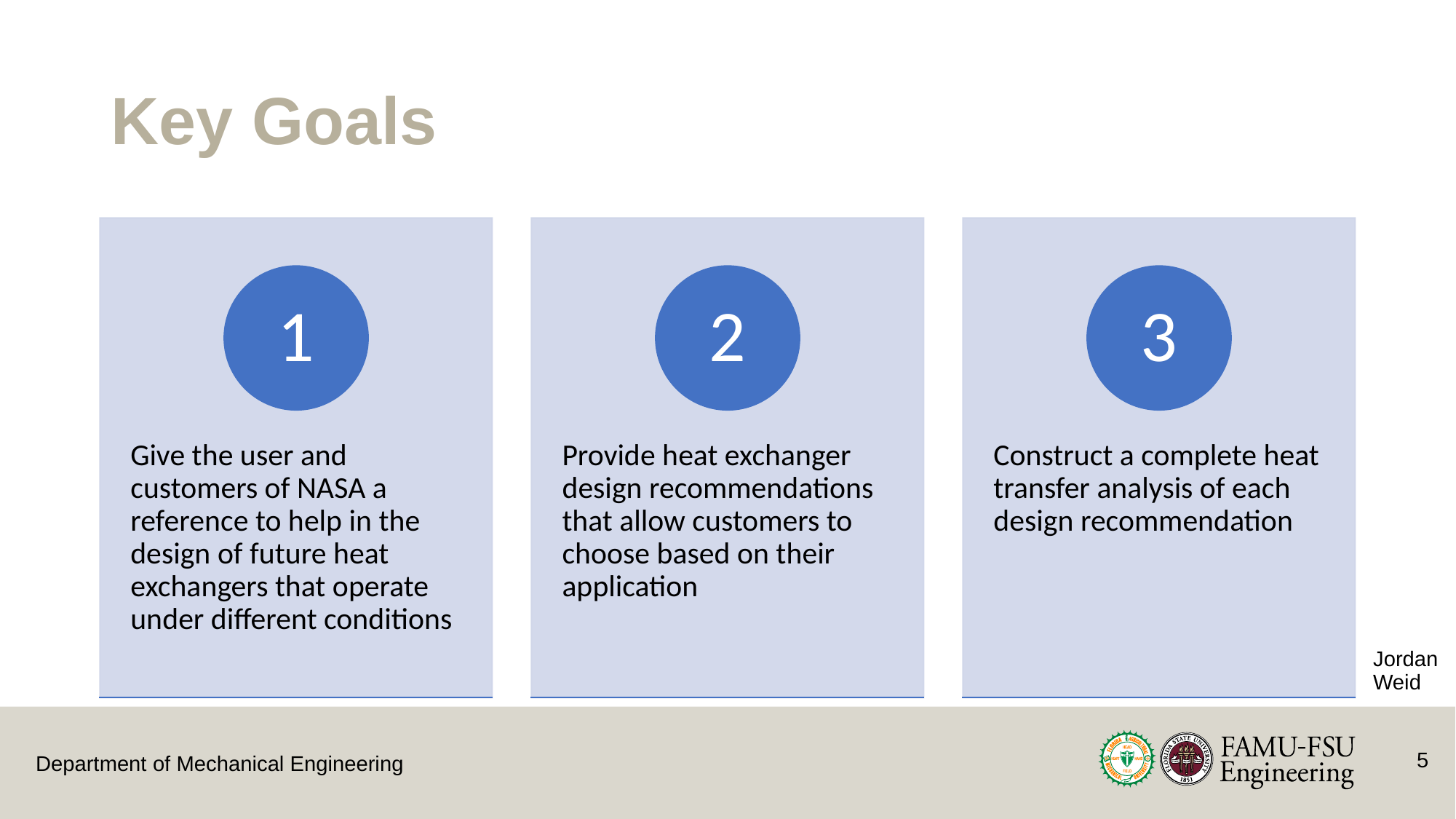

# Key Goals
Give the user and customers of NASA a reference to help in the design of future heat exchangers that operate under different conditions
1
Provide heat exchanger design recommendations that allow customers to choose based on their application
2
Construct a complete heat transfer analysis of each design recommendation
3
Jordan Weid
5